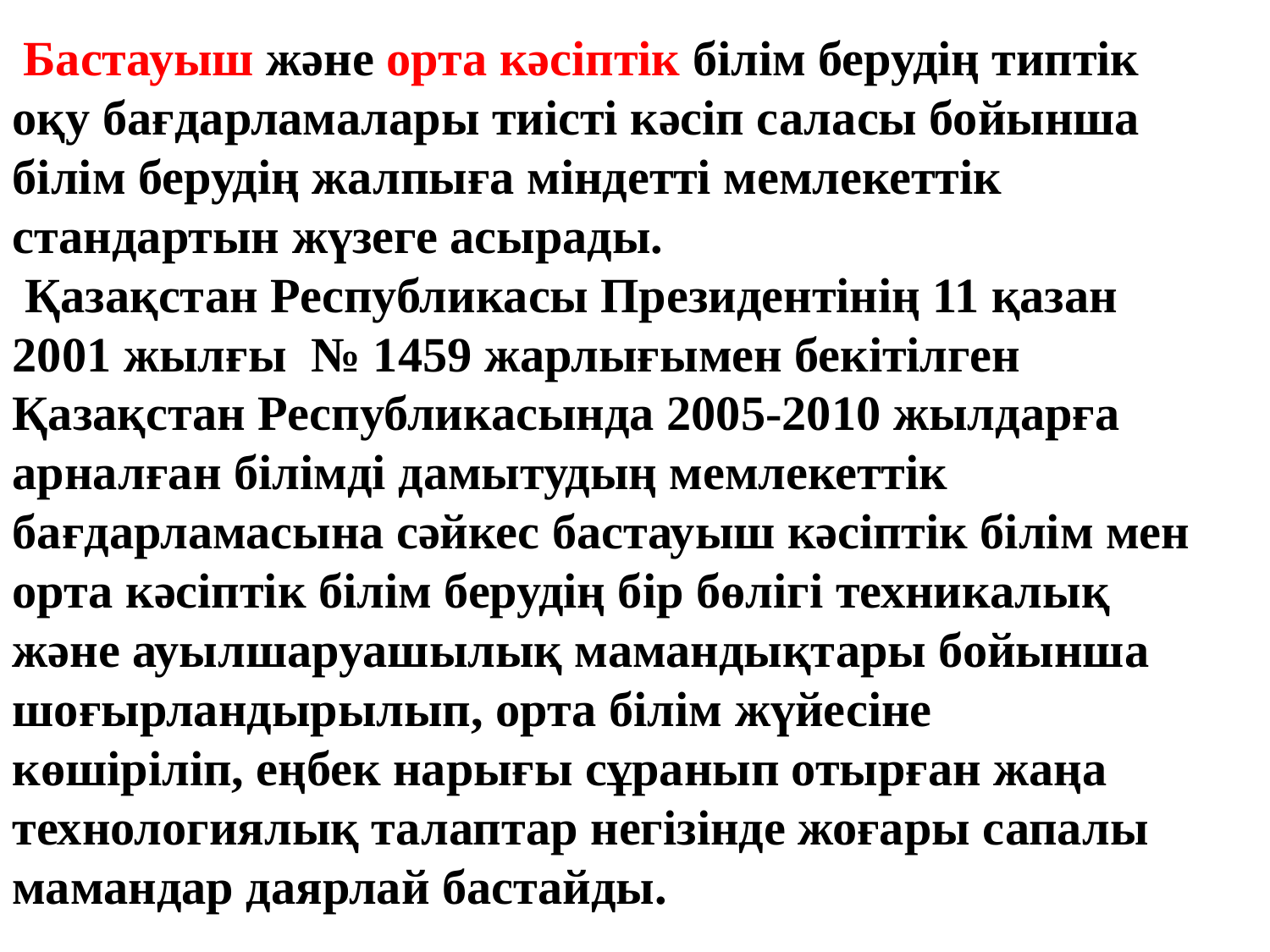

Бастауыш және орта кәсіптік білім берудің типтік оқу бағдарламалары тиісті кәсіп саласы бойынша білім берудің жалпыға міндетті мемлекеттік стандартын жүзеге асырады.
 Қазақстан Республикасы Президентінің 11 қазан 2001 жылғы  № 1459 жарлығымен бекітілген Қазақстан Республикасында 2005-2010 жылдарға арналған білімді дамытудың мемлекеттік бағдарламасына сәйкес бастауыш кәсіптік білім мен орта кәсіптік білім берудің бір бөлігі техникалық және ауылшаруашылық мамандықтары бойынша шоғырландырылып, орта білім жүйесіне
көшіріліп, еңбек нарығы сұранып отырған жаңа технологиялық талаптар негізінде жоғары сапалы мамандар даярлай бастайды.